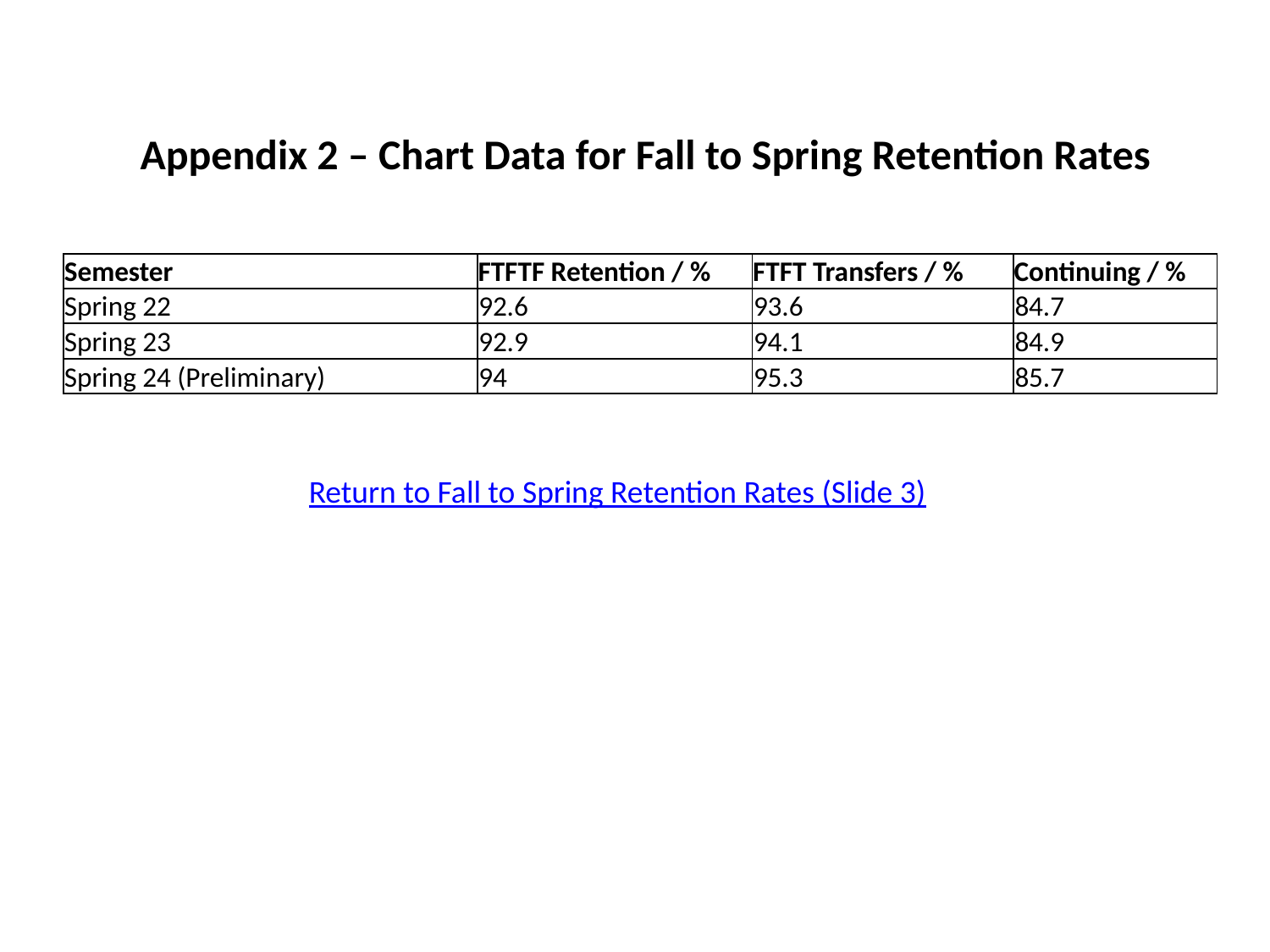

# Appendix 2 – Chart Data for Fall to Spring Retention Rates
| Semester | FTFTF Retention / % | FTFT Transfers / % | Continuing / % |
| --- | --- | --- | --- |
| Spring 22 | 92.6 | 93.6 | 84.7 |
| Spring 23 | 92.9 | 94.1 | 84.9 |
| Spring 24 (Preliminary) | 94 | 95.3 | 85.7 |
Return to Fall to Spring Retention Rates (Slide 3)